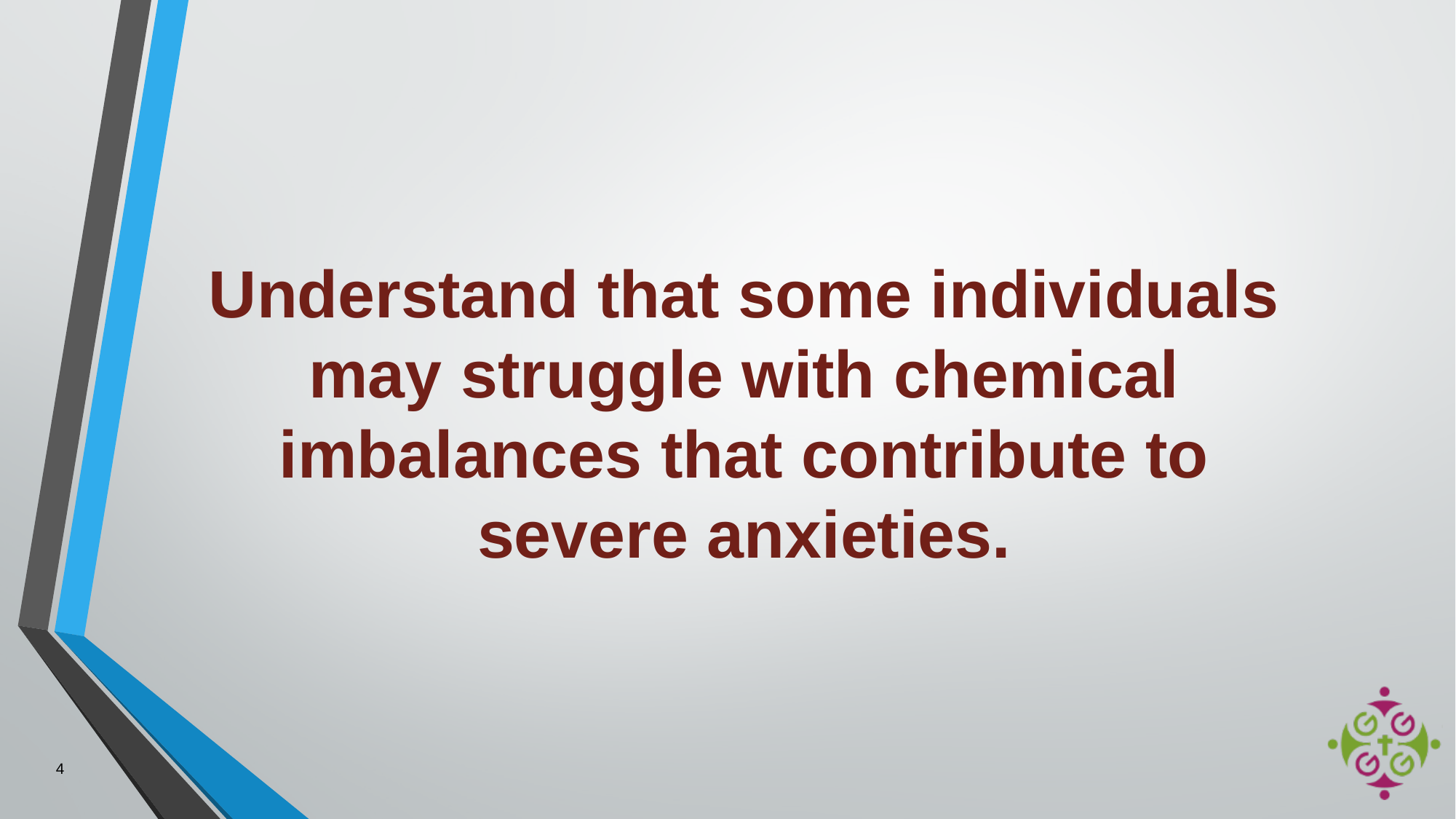

Understand that some individuals may struggle with chemical imbalances that contribute to severe anxieties.
4